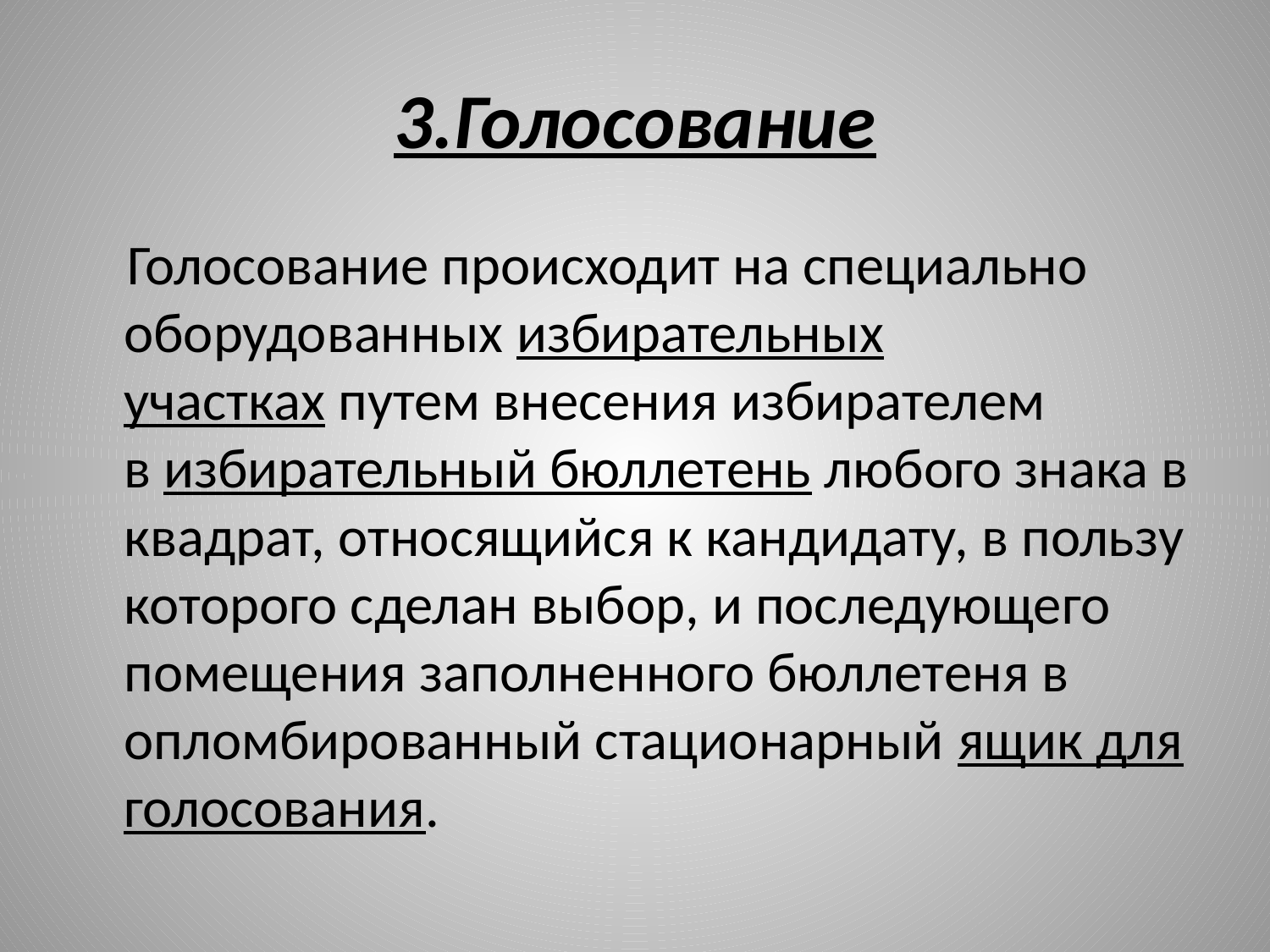

# 3.Голосование
    Голосование происходит на специально оборудованных избирательных участках путем внесения избирателем в избирательный бюллетень любого знака в квадрат, относящийся к кандидату, в пользу которого сделан выбор, и последующего помещения заполненного бюллетеня в опломбированный стационарный ящик для голосования.